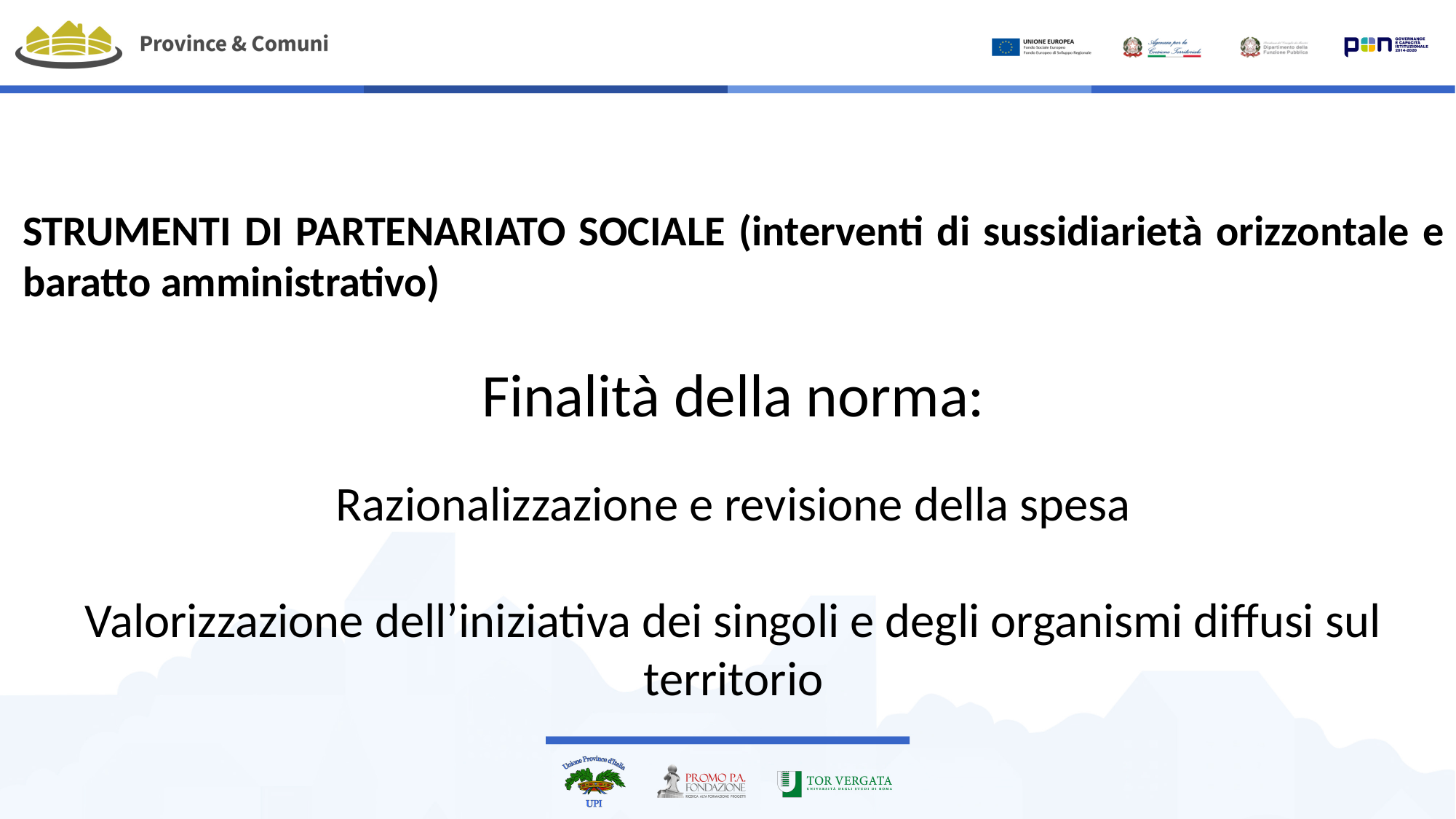

STRUMENTI DI PARTENARIATO SOCIALE (interventi di sussidiarietà orizzontale e baratto amministrativo)

Finalità della norma:

Razionalizzazione e revisione della spesa

Valorizzazione dell’iniziativa dei singoli e degli organismi diffusi sul territorio